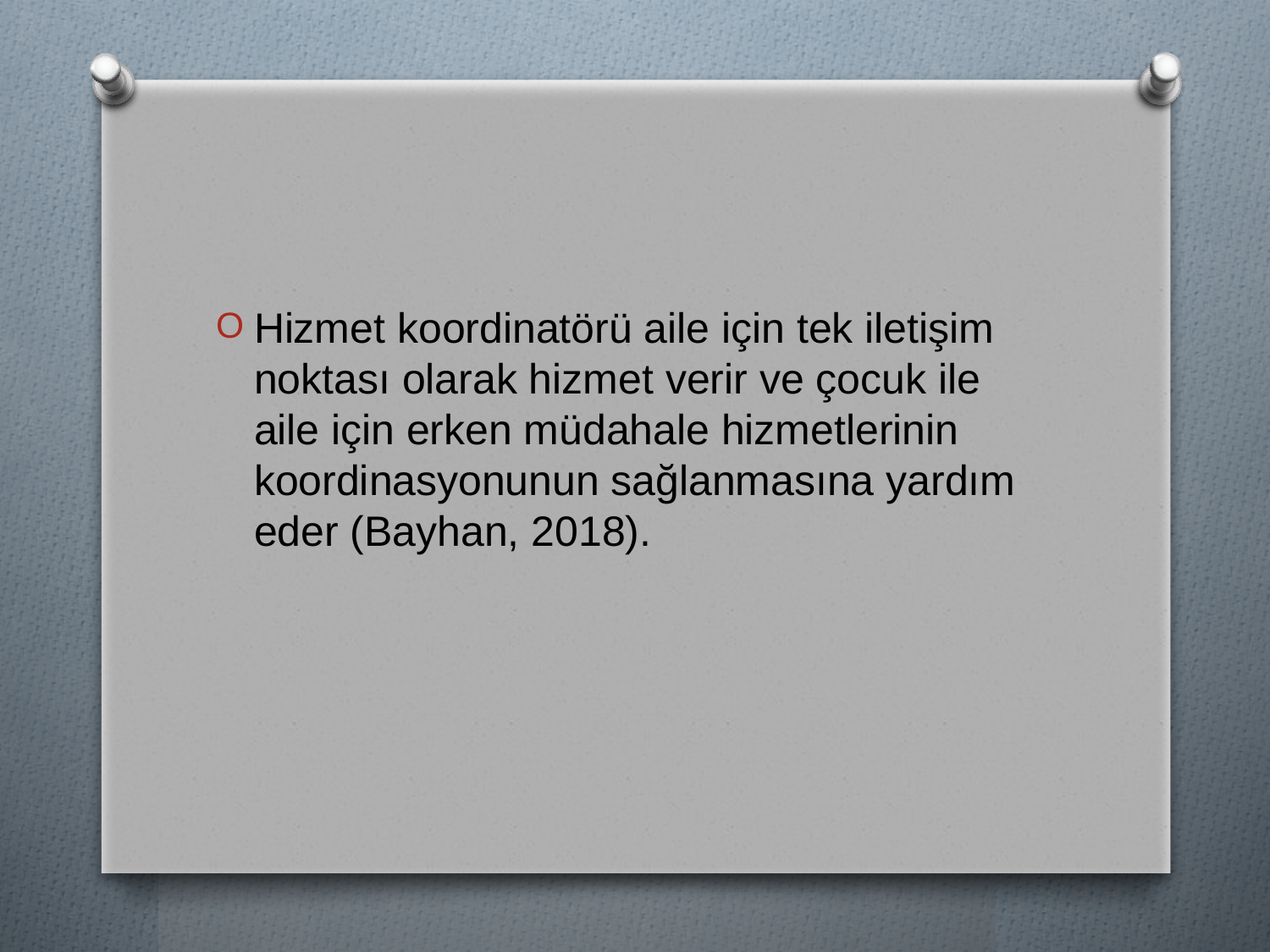

#
Hizmet koordinatörü aile için tek iletişim noktası olarak hizmet verir ve çocuk ile aile için erken müdahale hizmetlerinin koordinasyonunun sağlanmasına yardım eder (Bayhan, 2018).